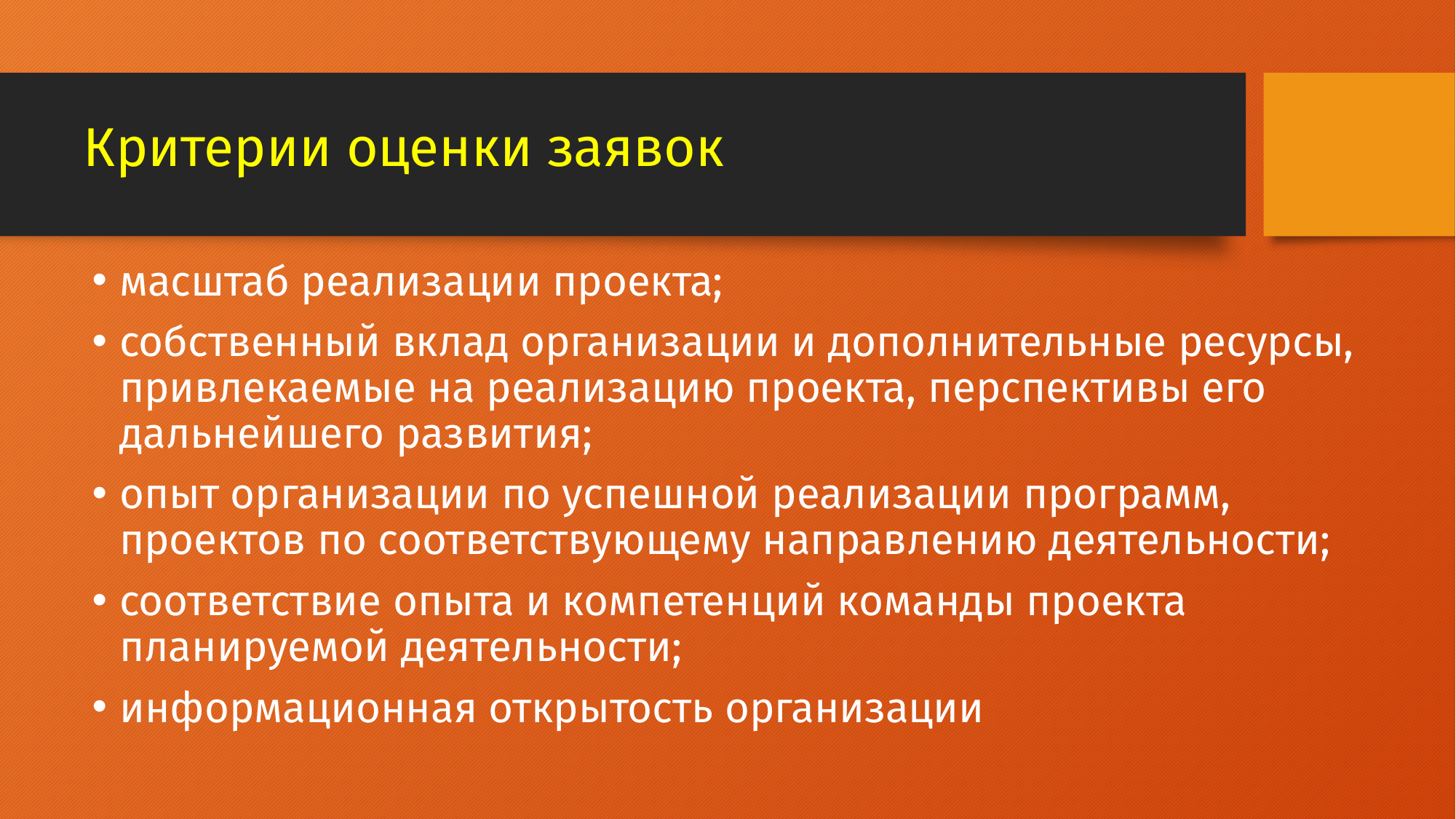

# Критерии оценки заявок
масштаб реализации проекта;
собственный вклад организации и дополнительные ресурсы, привлекаемые на реализацию проекта, перспективы его дальнейшего развития;
опыт организации по успешной реализации программ, проектов по соответствующему направлению деятельности;
соответствие опыта и компетенций команды проекта планируемой деятельности;
информационная открытость организации